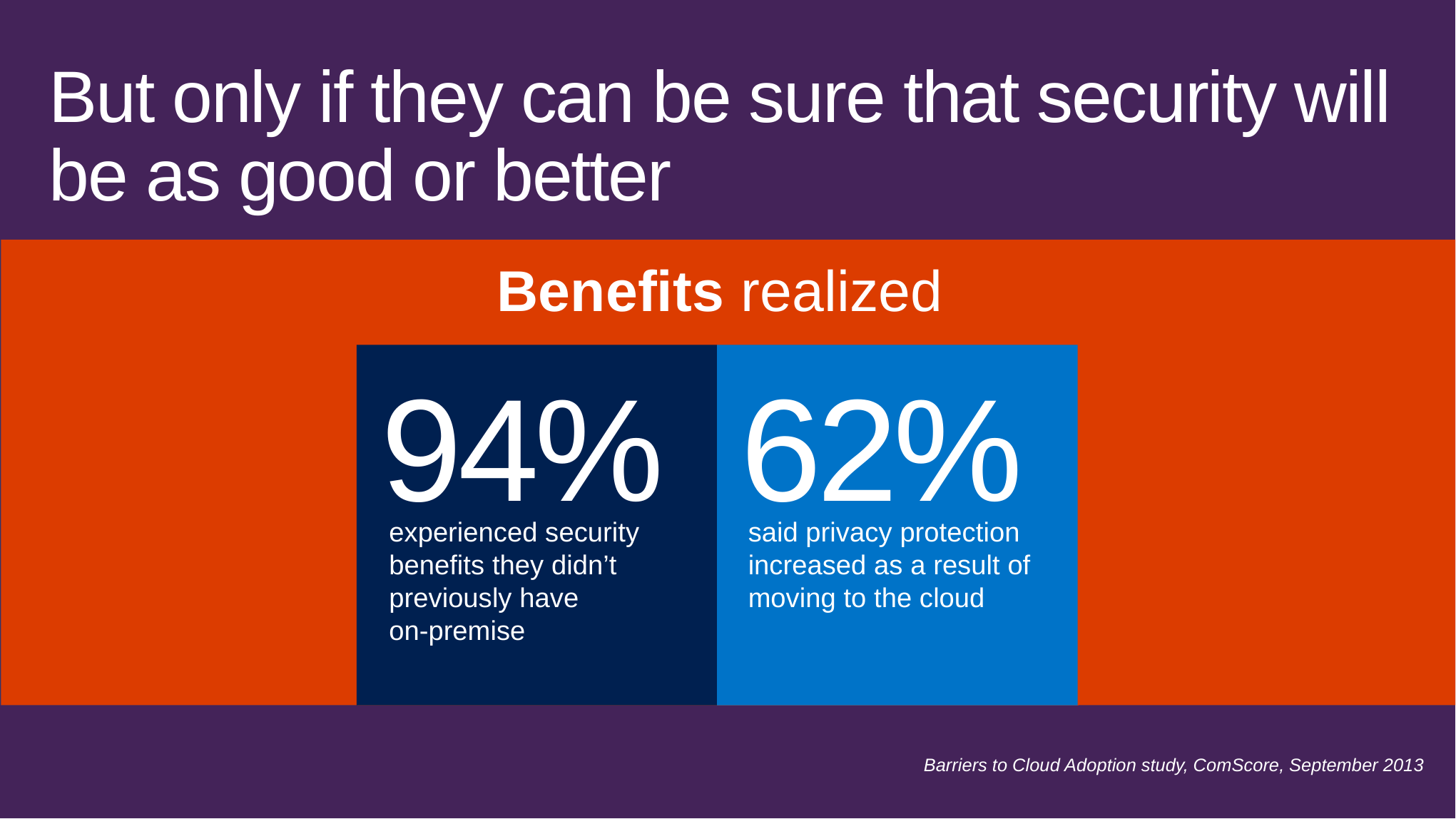

# But only if they can be sure that security will be as good or better

Pre-adoption concern

Benefits realized

94%
experienced security benefits they didn’t previously have
on-premise

60%
cited concerns around data security as a barrier to adoption

62%
said privacy protection increased as a result of moving to the cloud

45%
concerned that the cloud would result in a lack of data control
Barriers to Cloud Adoption study, ComScore, September 2013